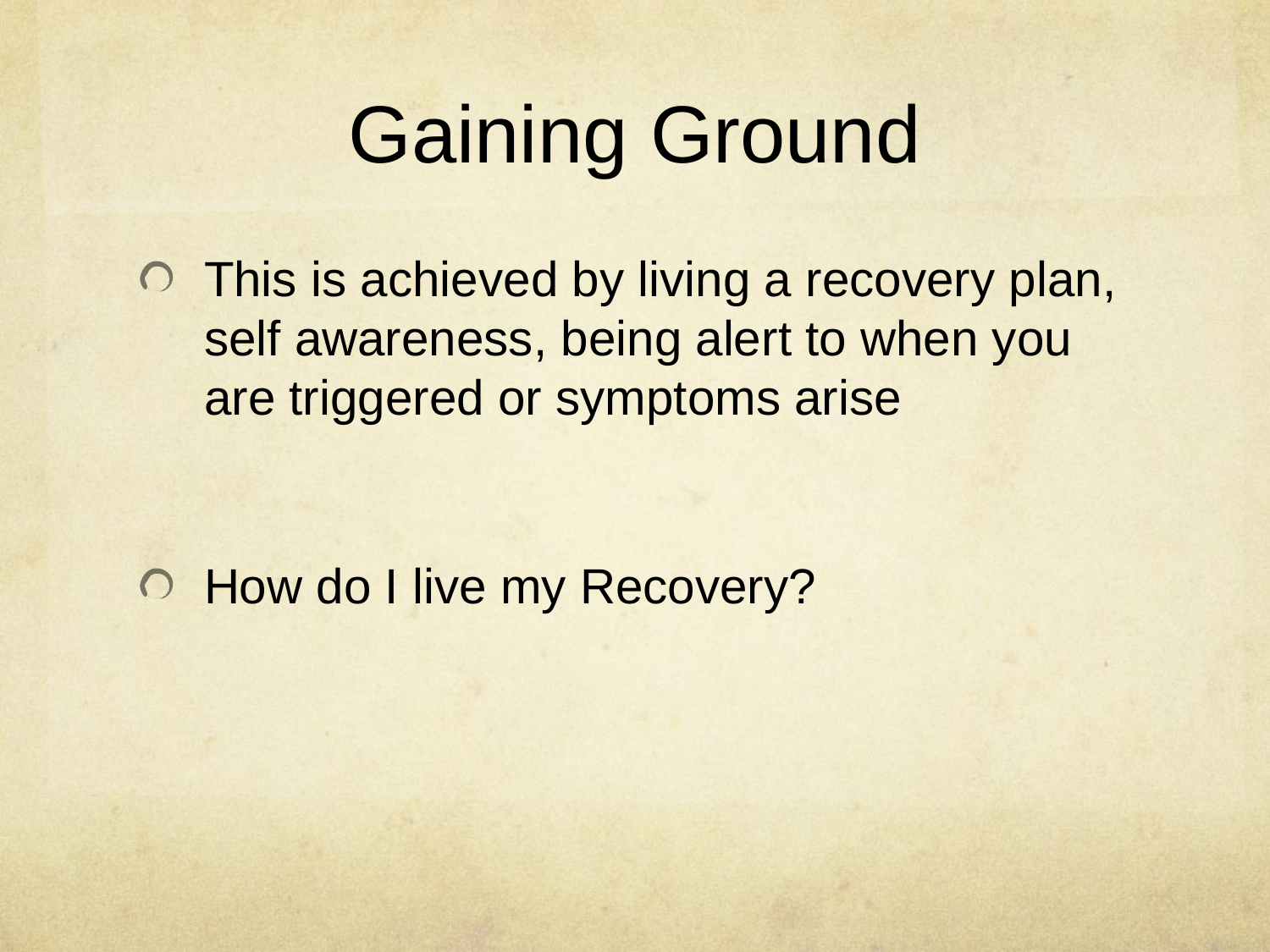

# Gaining Ground
This is achieved by living a recovery plan, self awareness, being alert to when you are triggered or symptoms arise

How do I live my Recovery?